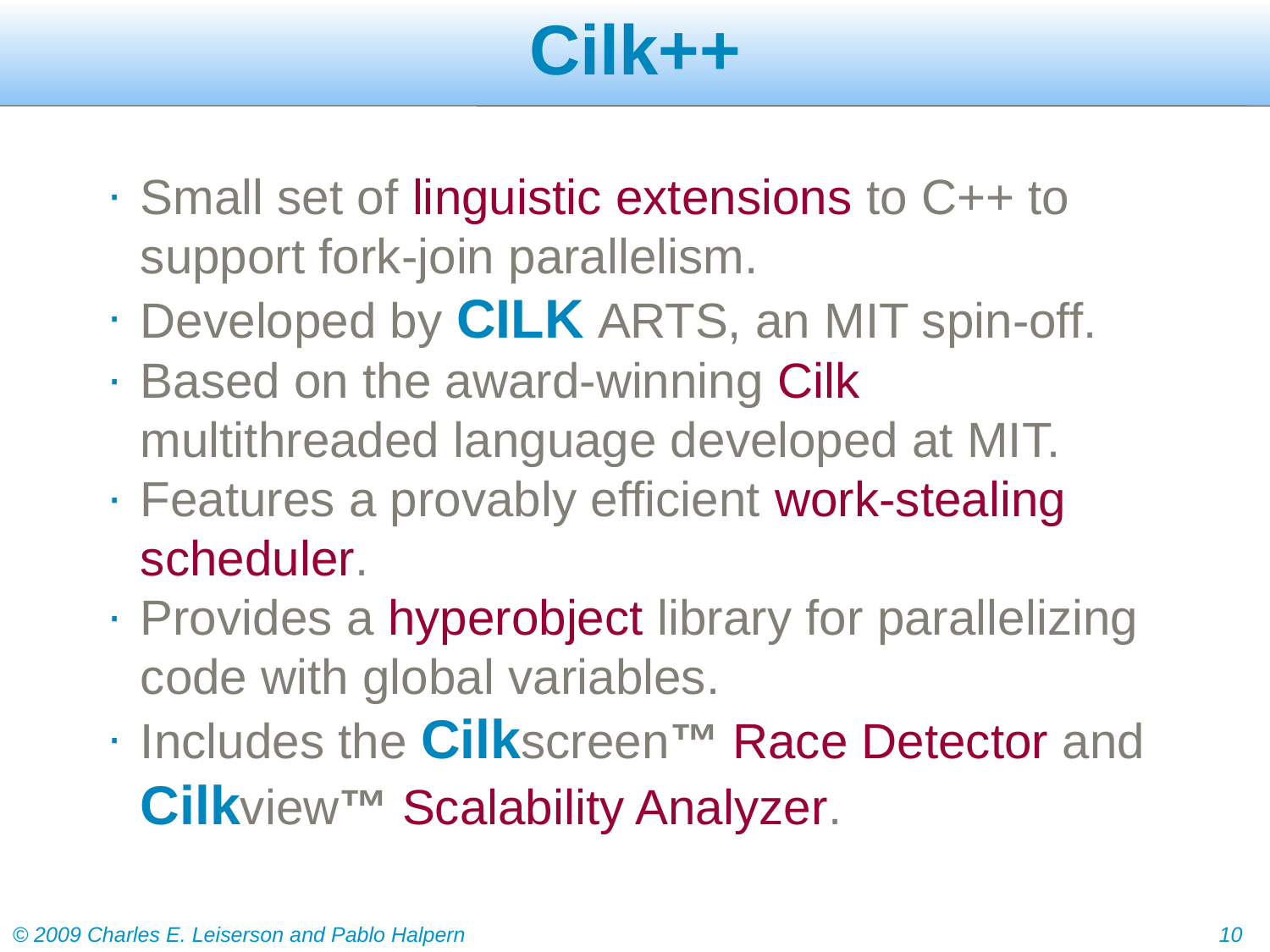

# Cilk++
Small set of linguistic extensions to C++ to support fork-join parallelism.
Developed by CILK ARTS, an MIT spin-off.
Based on the award-winning Cilk multithreaded language developed at MIT.
Features a provably efficient work-stealing scheduler.
Provides a hyperobject library for parallelizing code with global variables.
Includes the Cilkscreen™ Race Detector and Cilkview™ Scalability Analyzer.